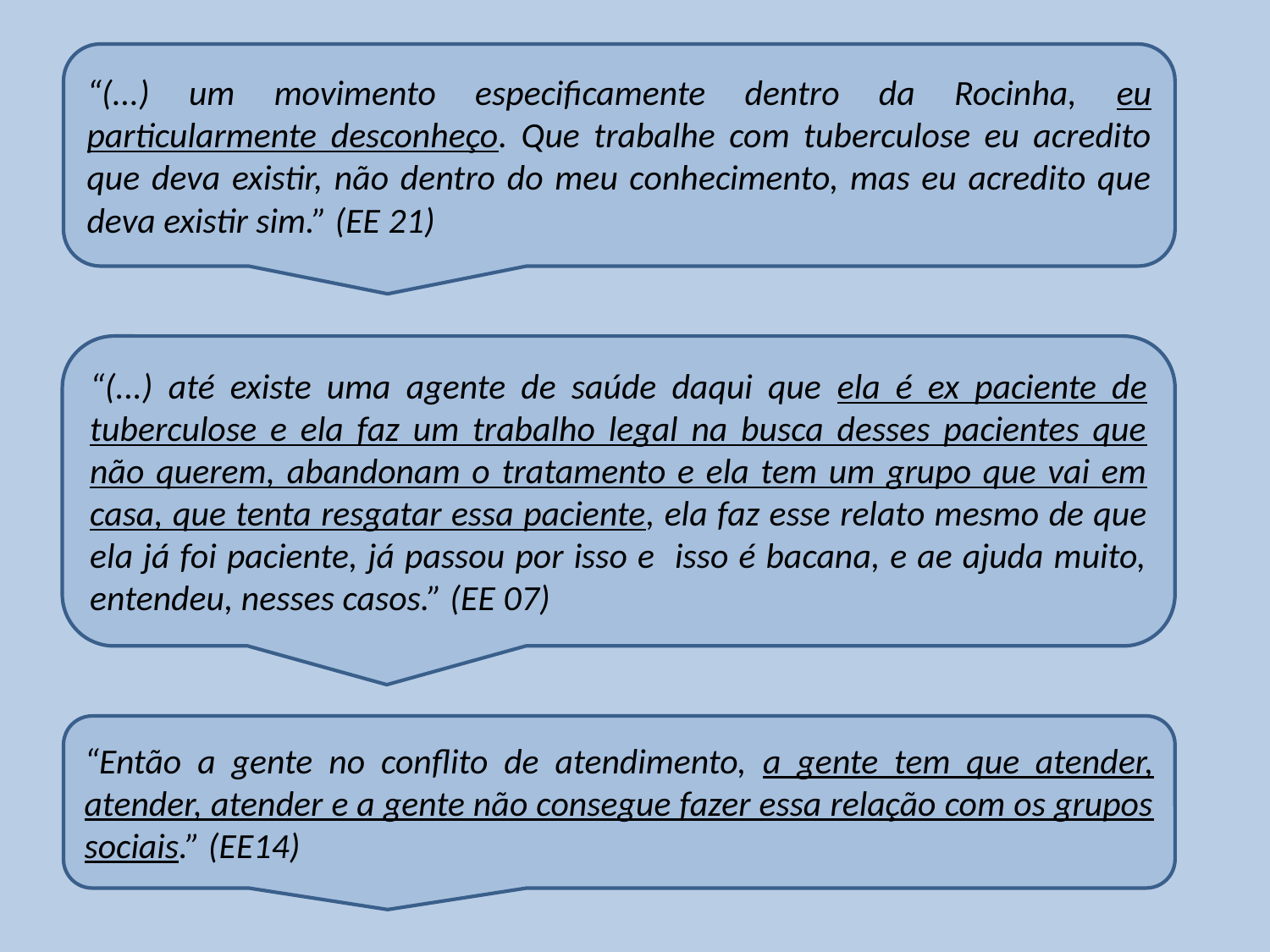

“(...) um movimento especificamente dentro da Rocinha, eu particularmente desconheço. Que trabalhe com tuberculose eu acredito que deva existir, não dentro do meu conhecimento, mas eu acredito que deva existir sim.” (EE 21)
“(...) até existe uma agente de saúde daqui que ela é ex paciente de tuberculose e ela faz um trabalho legal na busca desses pacientes que não querem, abandonam o tratamento e ela tem um grupo que vai em casa, que tenta resgatar essa paciente, ela faz esse relato mesmo de que ela já foi paciente, já passou por isso e  isso é bacana, e ae ajuda muito, entendeu, nesses casos.” (EE 07)
“Então a gente no conflito de atendimento, a gente tem que atender, atender, atender e a gente não consegue fazer essa relação com os grupos sociais.” (EE14)